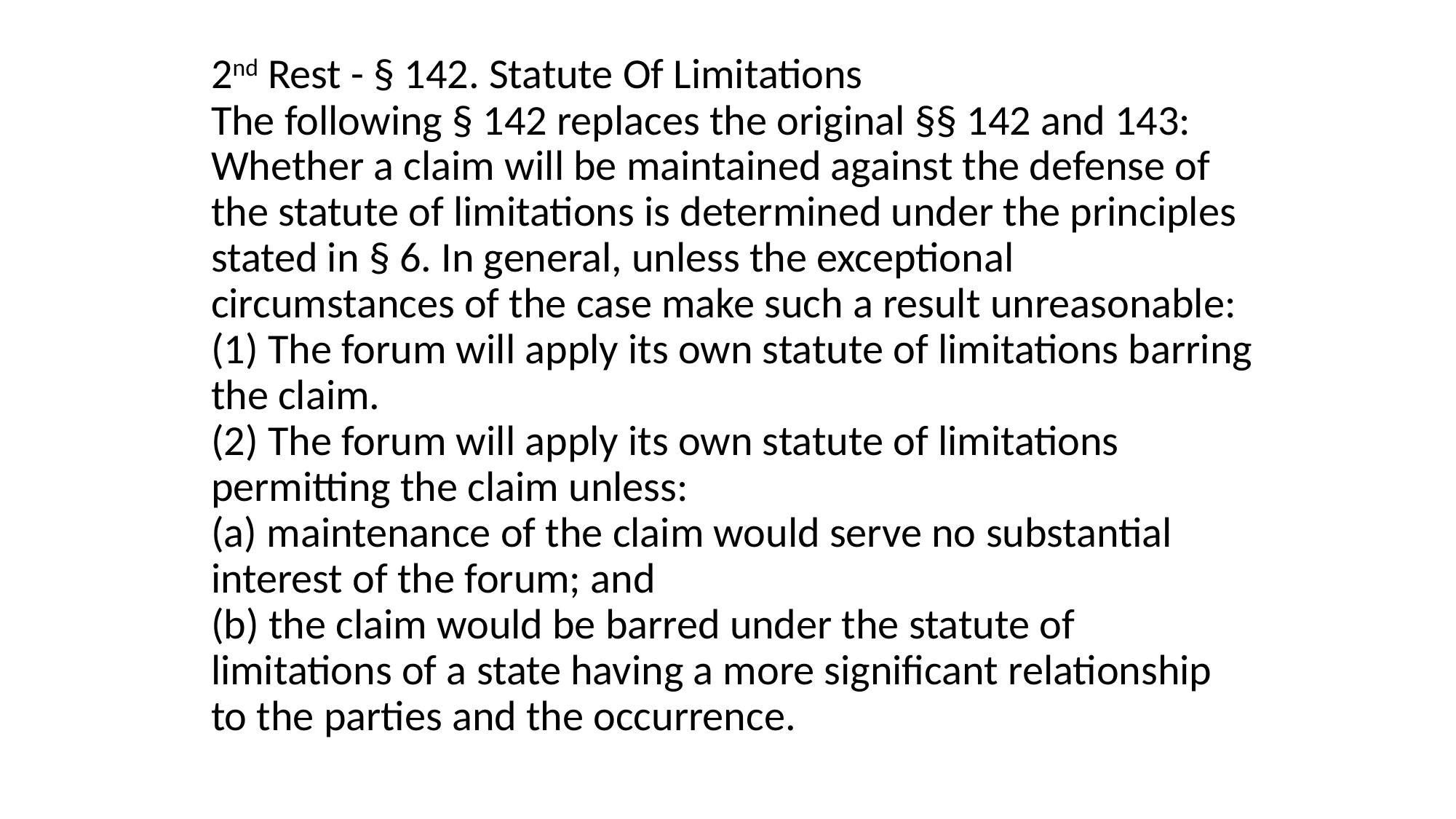

# 2nd Rest - § 142. Statute Of Limitations The following § 142 replaces the original §§ 142 and 143: Whether a claim will be maintained against the defense of the statute of limitations is determined under the principles stated in § 6. In general, unless the exceptional circumstances of the case make such a result unreasonable: (1) The forum will apply its own statute of limitations barring the claim. (2) The forum will apply its own statute of limitations permitting the claim unless: (a) maintenance of the claim would serve no substantial interest of the forum; and (b) the claim would be barred under the statute of limitations of a state having a more significant relationship to the parties and the occurrence.